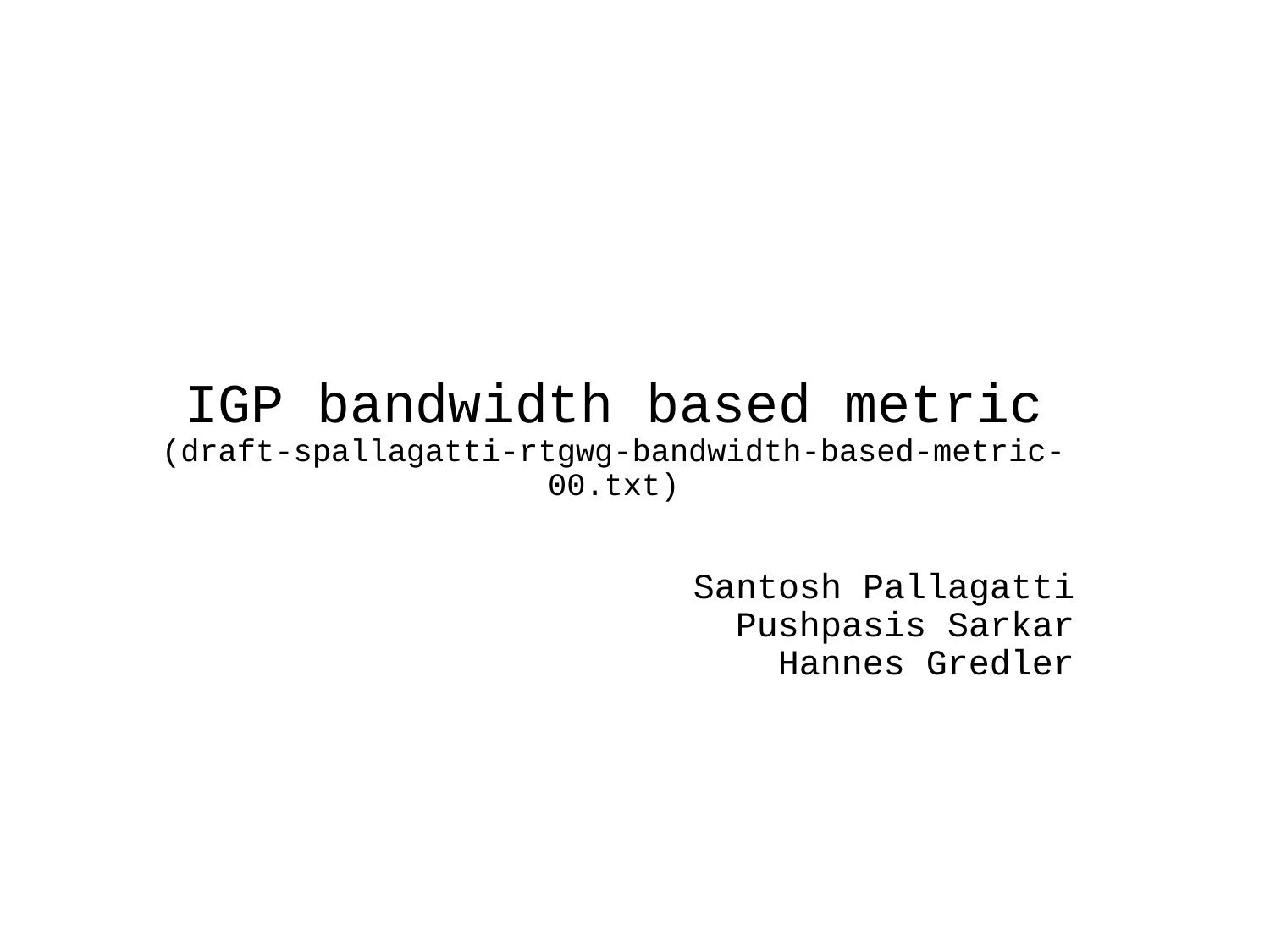

# IGP bandwidth based metric (draft-spallagatti-rtgwg-bandwidth-based-metric-00.txt)
Santosh Pallagatti
Pushpasis Sarkar
Hannes Gredler